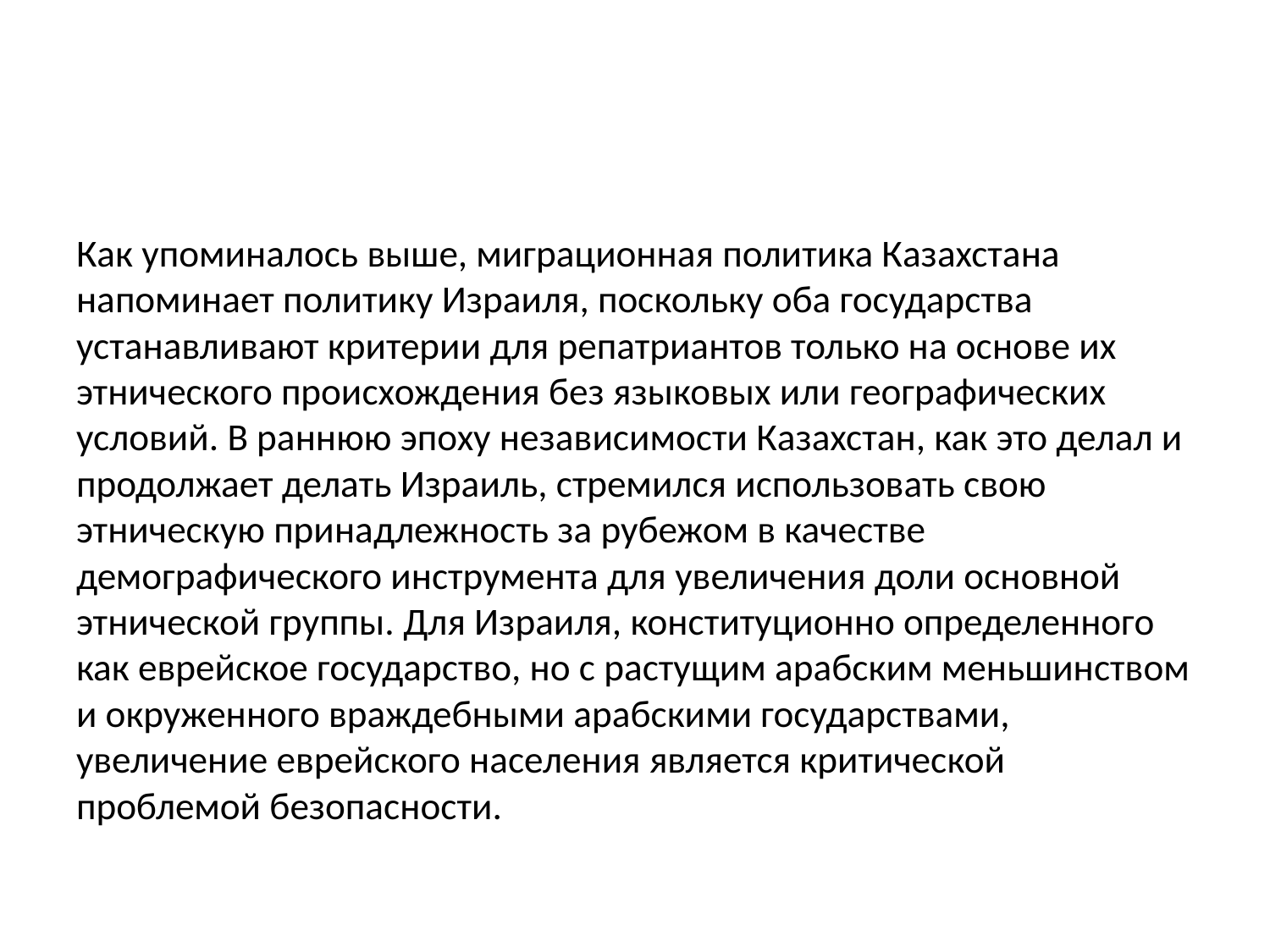

#
Как упоминалось выше, миграционная политика Казахстана напоминает политику Израиля, поскольку оба государства устанавливают критерии для репатриантов только на основе их этнического происхождения без языковых или географических условий. В раннюю эпоху независимости Казахстан, как это делал и продолжает делать Израиль, стремился использовать свою этническую принадлежность за рубежом в качестве демографического инструмента для увеличения доли основной этнической группы. Для Израиля, конституционно определенного как еврейское государство, но с растущим арабским меньшинством и окруженного враждебными арабскими государствами, увеличение еврейского населения является критической проблемой безопасности.